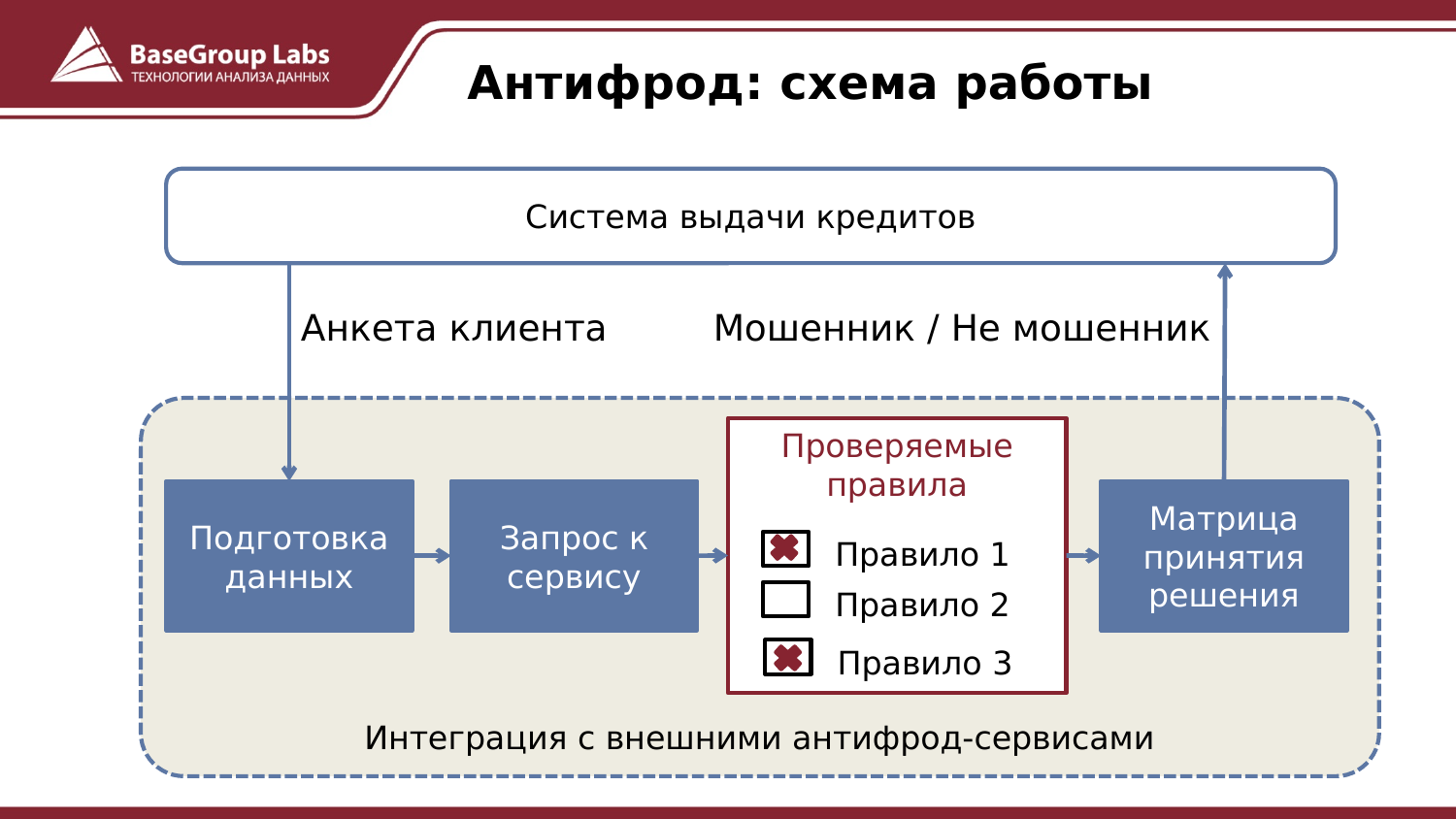

# Антифрод: схема работы
Система выдачи кредитов
Анкета клиента
Мошенник / Не мошенник
Интеграция с внешними антифрод-сервисами
Проверяемые правила
Подготовка данных
Запрос к сервису
Матрица принятия решения
Правило 1

Правило 2

Правило 3